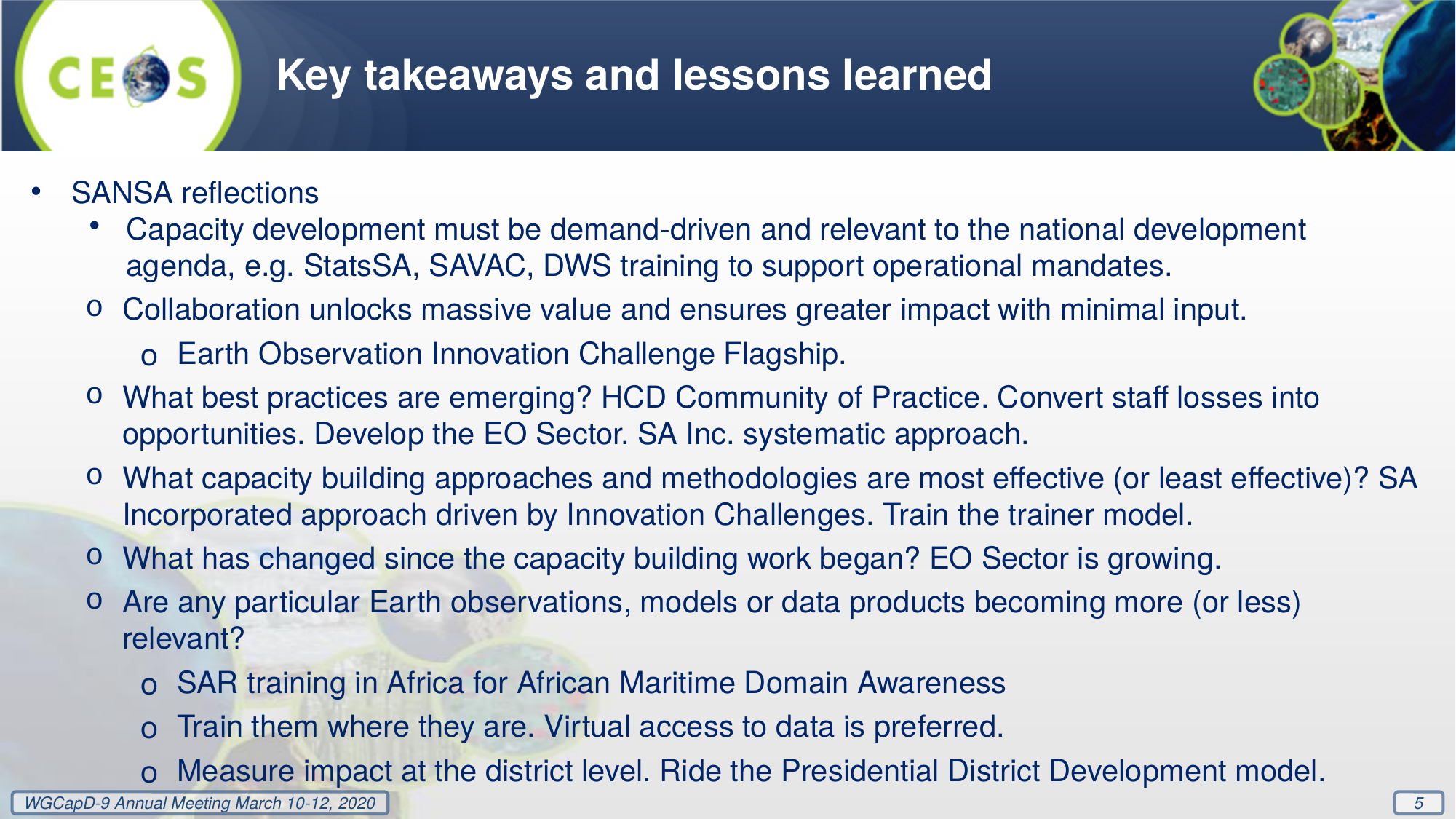

Key takeaways and lessons learned
SANSA reflections
Capacity development must be demand-driven and relevant to the national development agenda, e.g. StatsSA, SAVAC, DWS training to support operational mandates.
Collaboration unlocks massive value and ensures greater impact with minimal input.
Earth Observation Innovation Challenge Flagship.
What best practices are emerging? HCD Community of Practice. Convert staff losses into opportunities. Develop the EO Sector. SA Inc. systematic approach.
What capacity building approaches and methodologies are most effective (or least effective)? SA Incorporated approach driven by Innovation Challenges. Train the trainer model.
What has changed since the capacity building work began? EO Sector is growing.
Are any particular Earth observations, models or data products becoming more (or less) relevant?
SAR training in Africa for African Maritime Domain Awareness
Train them where they are. Virtual access to data is preferred.
Measure impact at the district level. Ride the Presidential District Development model.

5